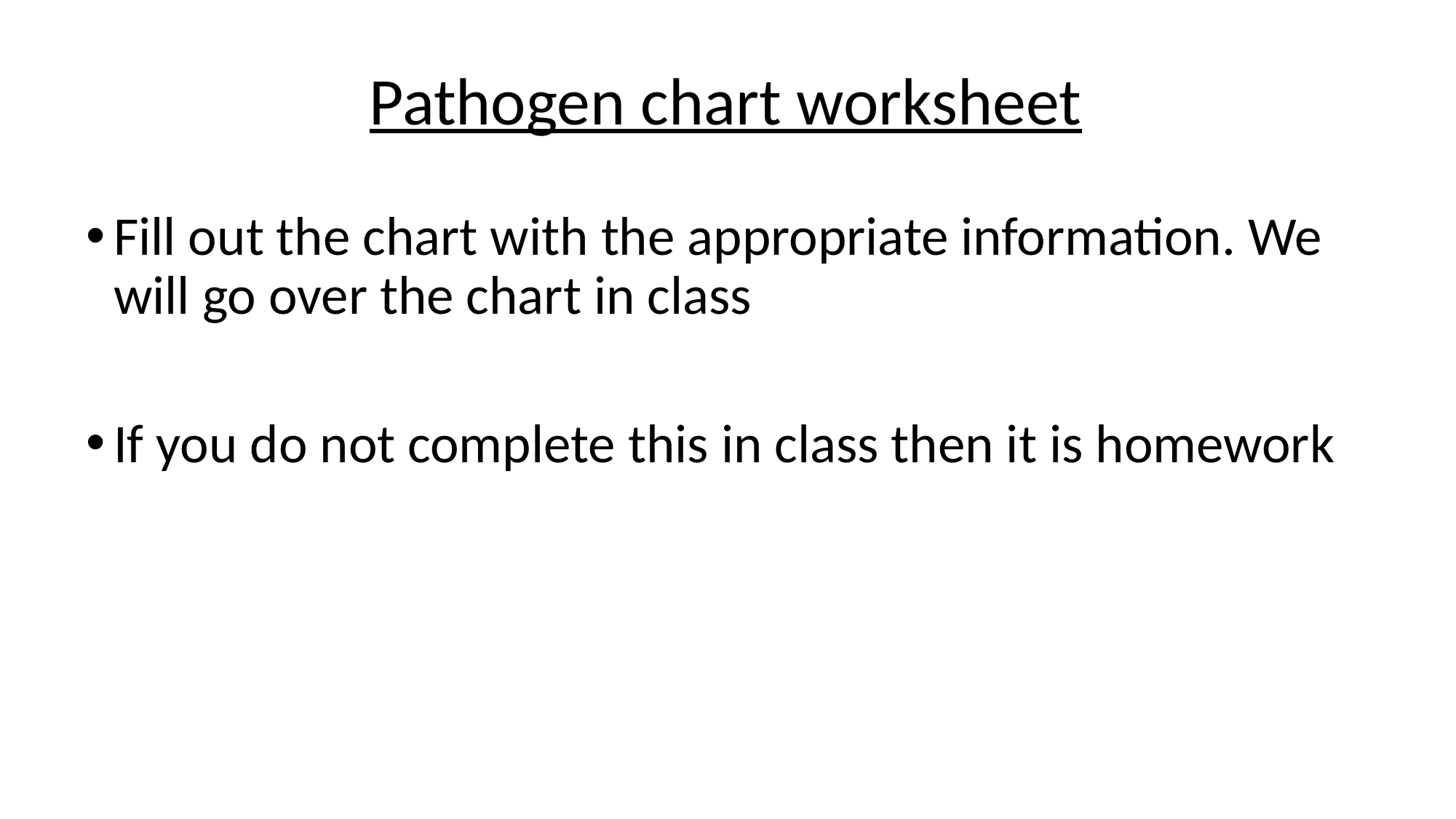

# Pathogen chart worksheet
Fill out the chart with the appropriate information. We will go over the chart in class

If you do not complete this in class then it is homework